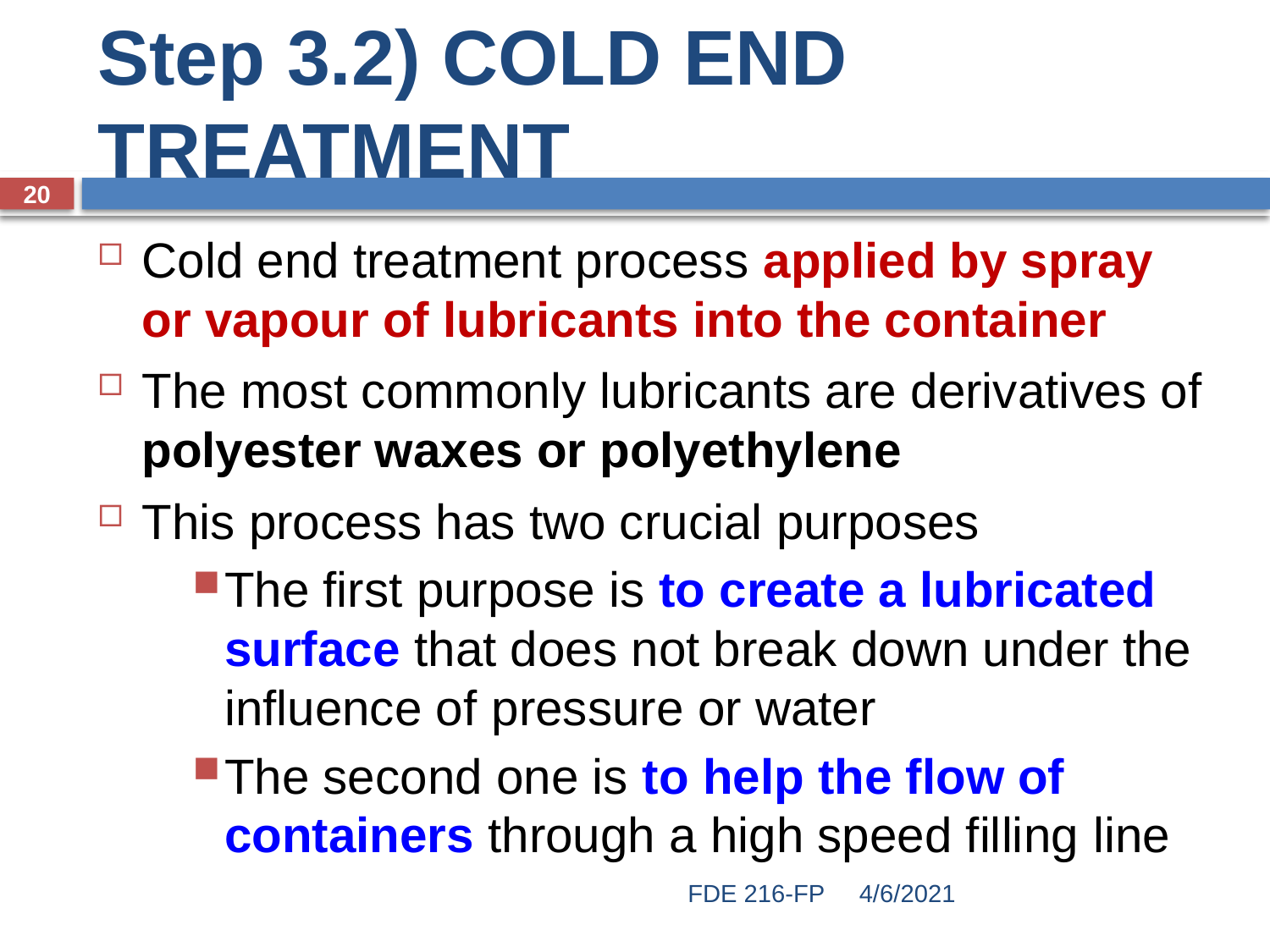

# Step 3.2) COLD END TREATMENT
20
Cold end treatment process applied by spray or vapour of lubricants into the container
The most commonly lubricants are derivatives of polyester waxes or polyethylene
This process has two crucial purposes
The first purpose is to create a lubricated surface that does not break down under the influence of pressure or water
The second one is to help the flow of containers through a high speed filling line
FDE 216-FP
4/6/2021